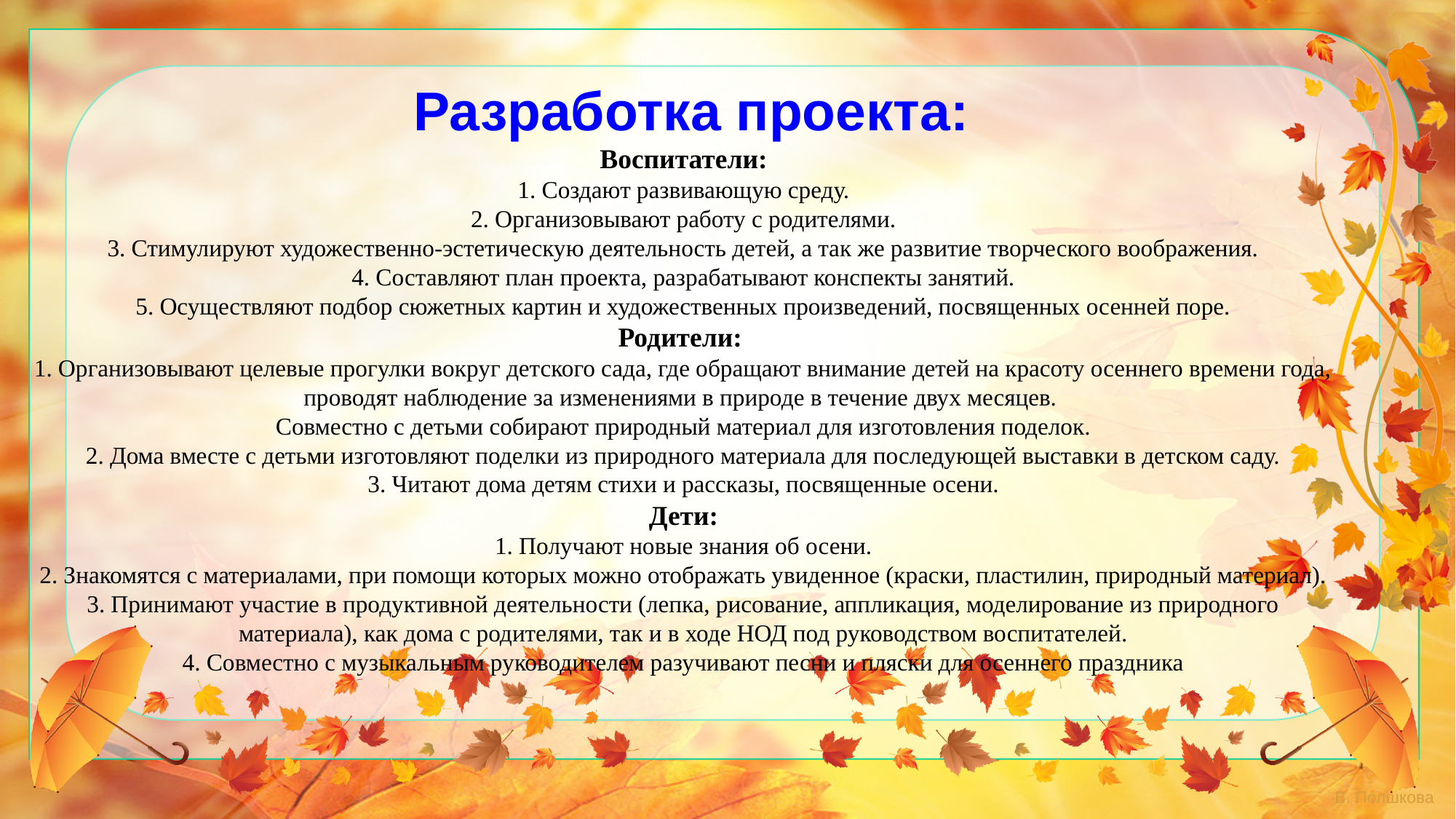

Разработка проекта:
Воспитатели:
1. Создают развивающую среду.
2. Организовывают работу с родителями.
3. Стимулируют художественно-эстетическую деятельность детей, а так же развитие творческого воображения.
4. Составляют план проекта, разрабатывают конспекты занятий.
5. Осуществляют подбор сюжетных картин и художественных произведений, посвященных осенней поре.
Родители:
1. Организовывают целевые прогулки вокруг детского сада, где обращают внимание детей на красоту осеннего времени года, проводят наблюдение за изменениями в природе в течение двух месяцев.
Совместно с детьми собирают природный материал для изготовления поделок.
2. Дома вместе с детьми изготовляют поделки из природного материала для последующей выставки в детском саду.
3. Читают дома детям стихи и рассказы, посвященные осени.
Дети:
1. Получают новые знания об осени.
2. Знакомятся с материалами, при помощи которых можно отображать увиденное (краски, пластилин, природный материал).
3. Принимают участие в продуктивной деятельности (лепка, рисование, аппликация, моделирование из природного материала), как дома с родителями, так и в ходе НОД под руководством воспитателей.
4. Совместно с музыкальным руководителем разучивают песни и пляски для осеннего праздника